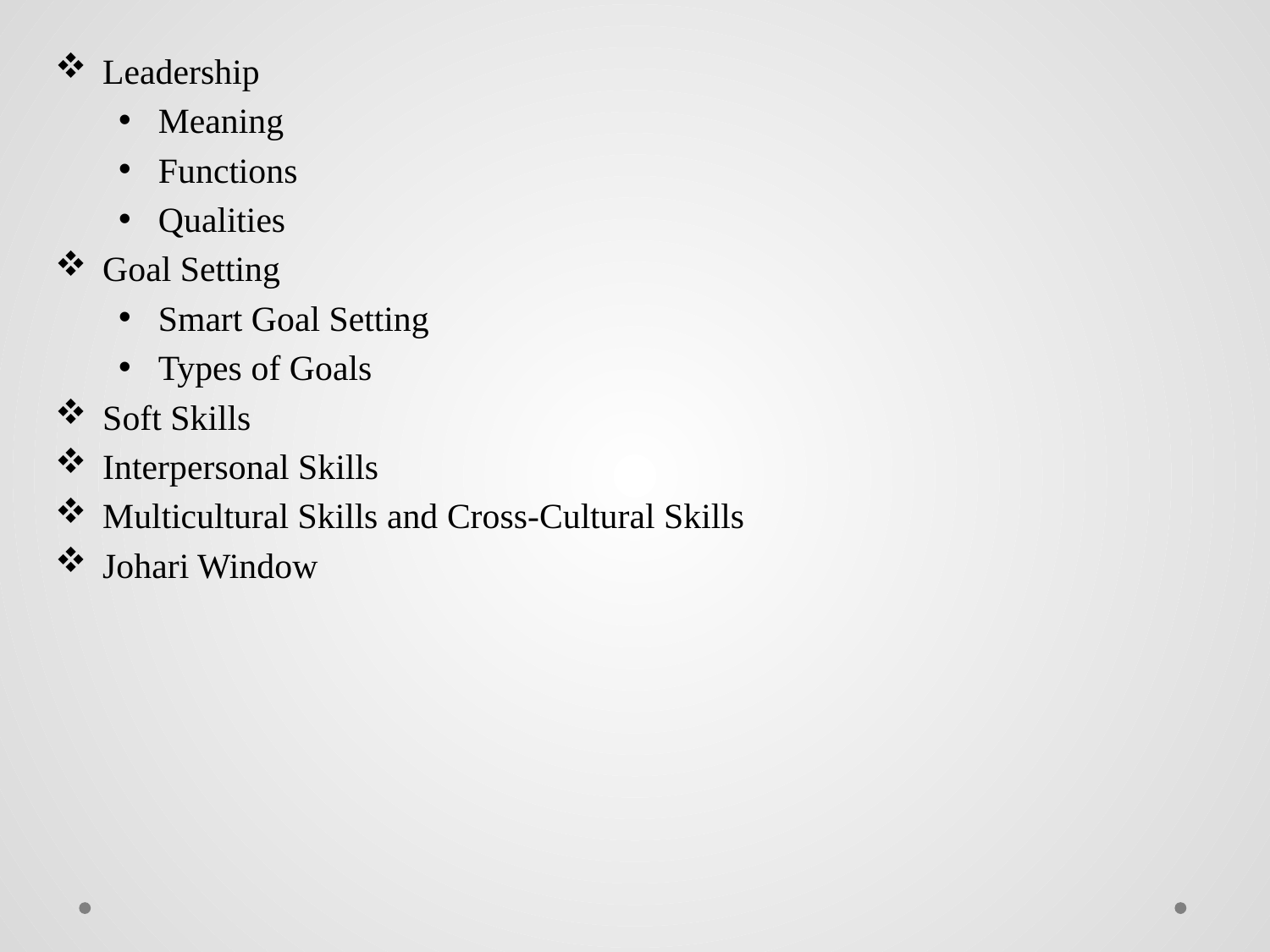

Leadership
Meaning
Functions
Qualities
Goal Setting
Smart Goal Setting
Types of Goals
Soft Skills
Interpersonal Skills
Multicultural Skills and Cross-Cultural Skills
Johari Window